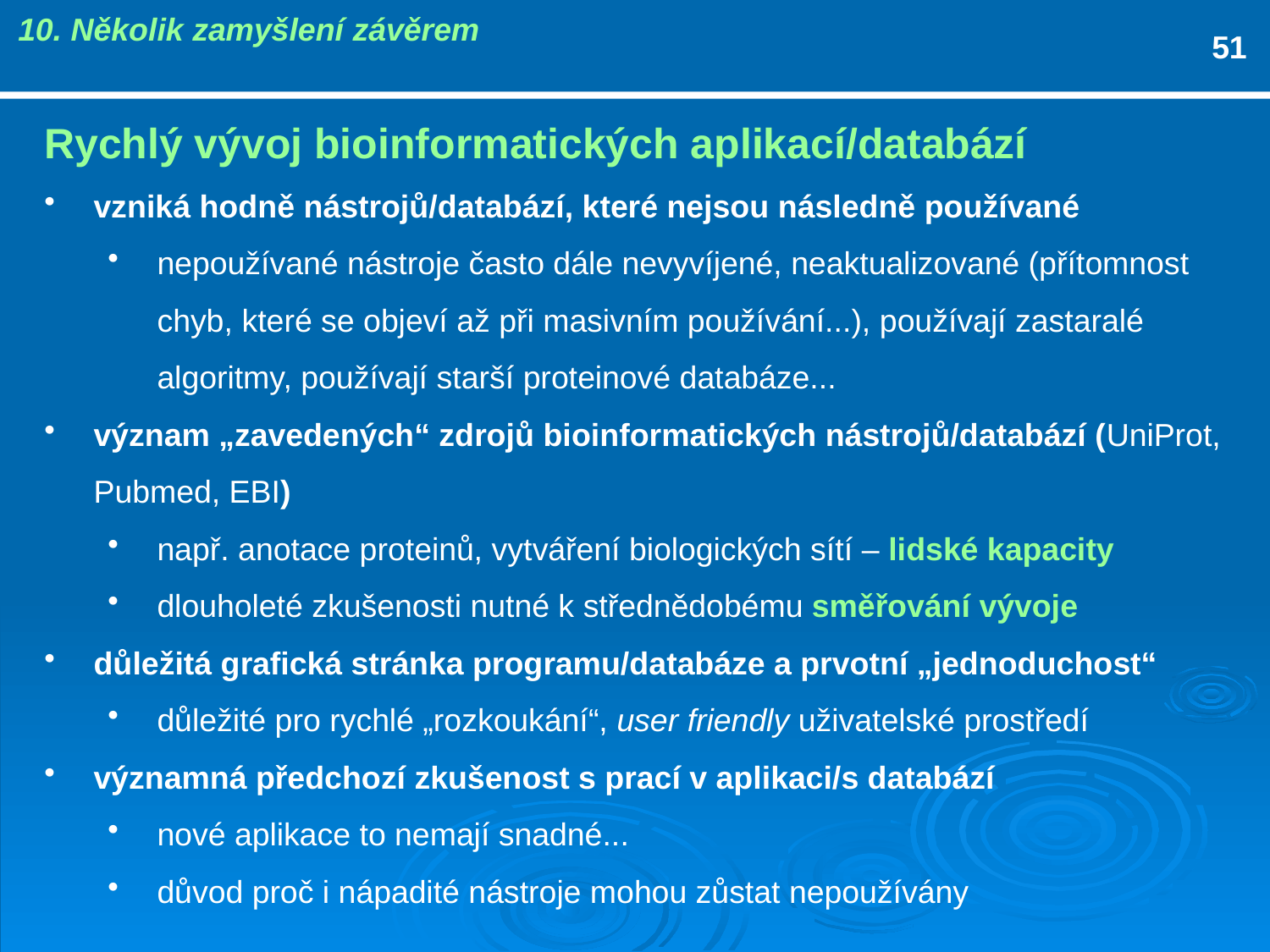

10. Několik zamyšlení závěrem

51
Rychlý vývoj bioinformatických aplikací/databází
vzniká hodně nástrojů/databází, které nejsou následně používané
nepoužívané nástroje často dále nevyvíjené, neaktualizované (přítomnost chyb, které se objeví až při masivním používání...), používají zastaralé algoritmy, používají starší proteinové databáze...
význam „zavedených“ zdrojů bioinformatických nástrojů/databází (UniProt, Pubmed, EBI)
např. anotace proteinů, vytváření biologických sítí – lidské kapacity
dlouholeté zkušenosti nutné k střednědobému směřování vývoje
důležitá grafická stránka programu/databáze a prvotní „jednoduchost“
důležité pro rychlé „rozkoukání“, user friendly uživatelské prostředí
významná předchozí zkušenost s prací v aplikaci/s databází
nové aplikace to nemají snadné...
důvod proč i nápadité nástroje mohou zůstat nepoužívány